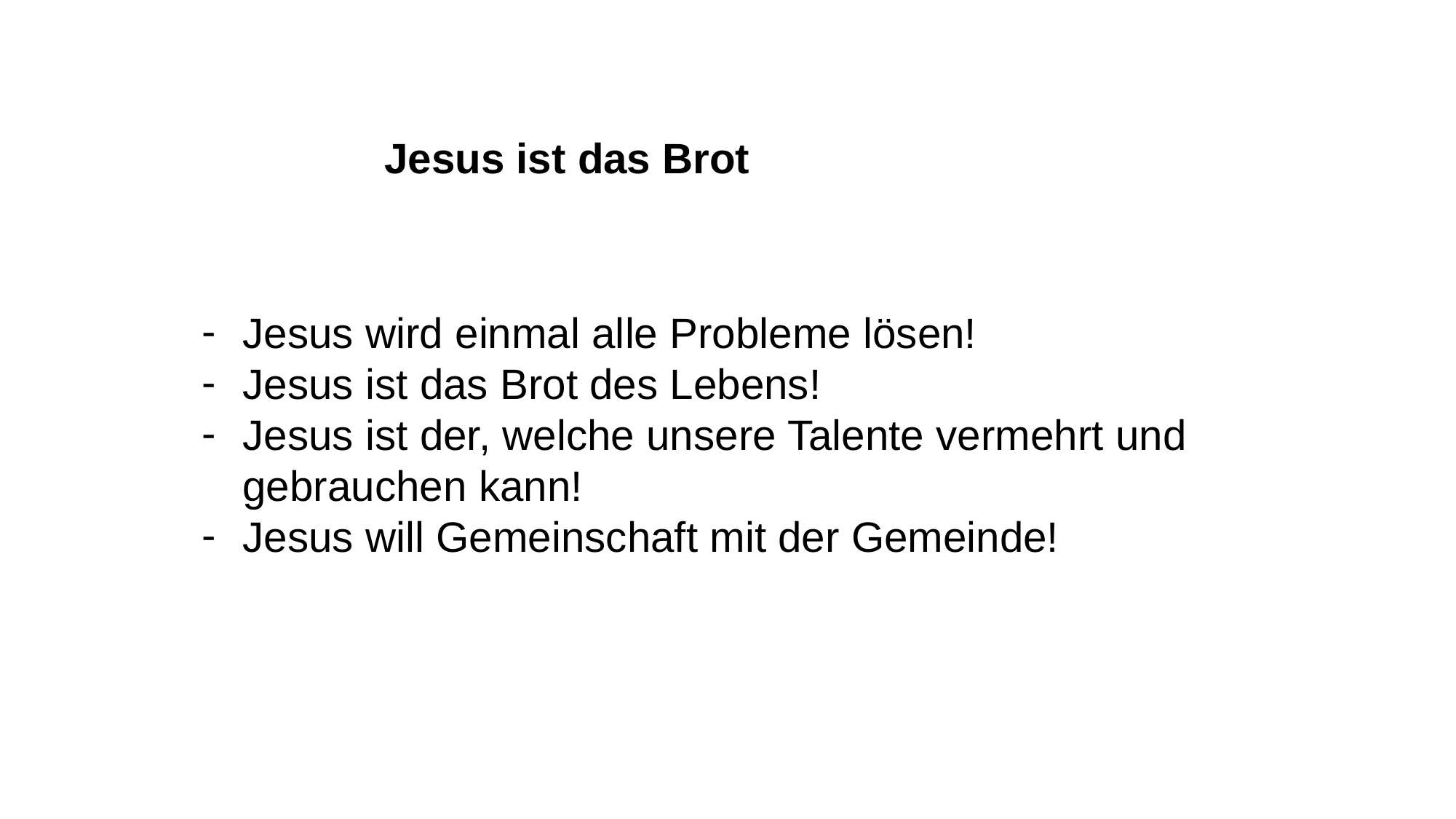

Jesus ist das Brot
Jesus wird einmal alle Probleme lösen!
Jesus ist das Brot des Lebens!
Jesus ist der, welche unsere Talente vermehrt und gebrauchen kann!
Jesus will Gemeinschaft mit der Gemeinde!